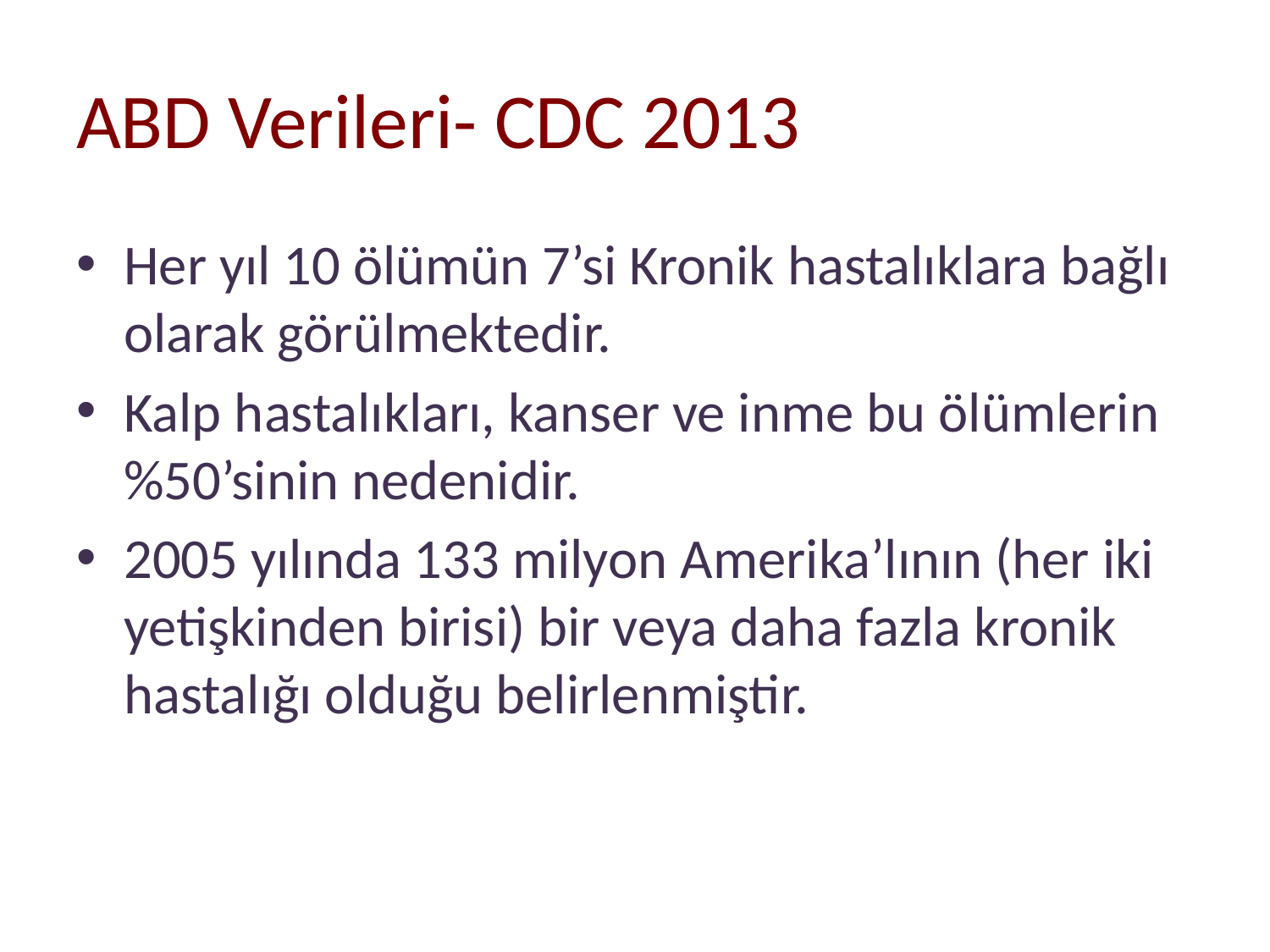

# ABD Verileri- CDC 2013
Her yıl 10 ölümün 7’si Kronik hastalıklara bağlı olarak görülmektedir.
Kalp hastalıkları, kanser ve inme bu ölümlerin %50’sinin nedenidir.
2005 yılında 133 milyon Amerika’lının (her iki yetişkinden birisi) bir veya daha fazla kronik hastalığı olduğu belirlenmiştir.